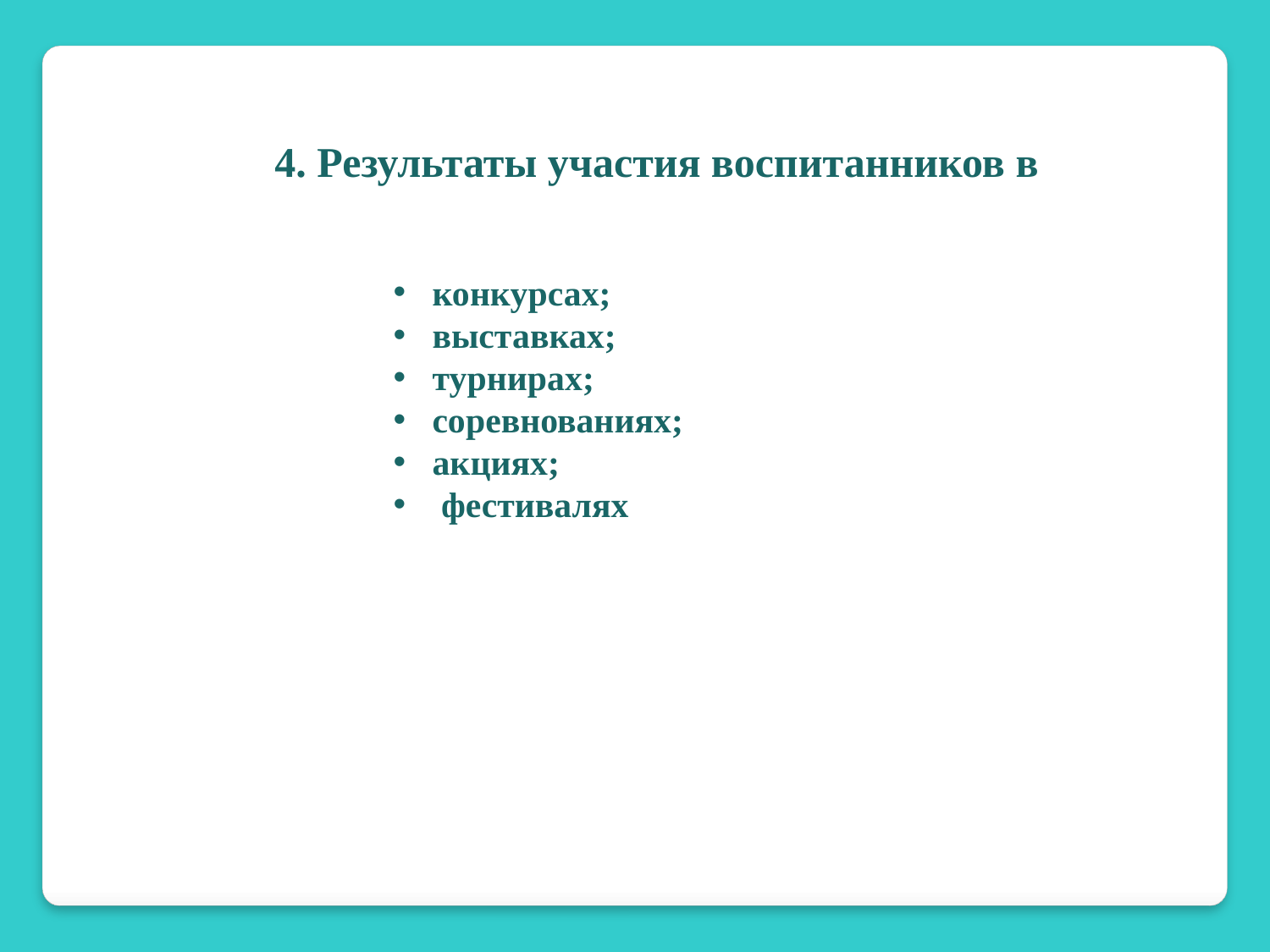

4. Результаты участия воспитанников в

 конкурсах;
 выставках;
 турнирах;
 соревнованиях;
 акциях;
  фестивалях